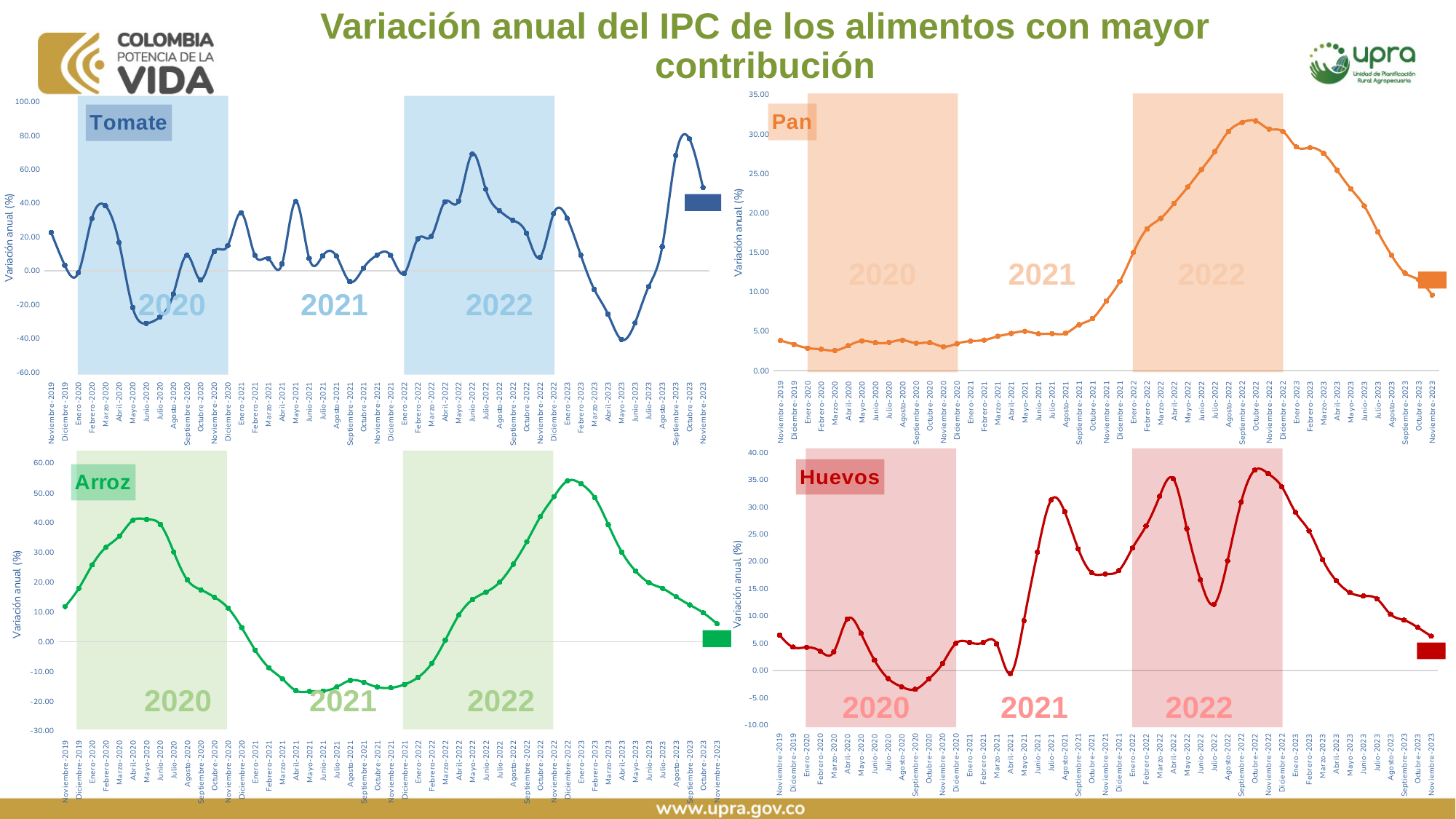

Variación anual del IPC de los alimentos con mayor contribución

### Chart:

| Category |  |
|---|---|
| Noviembre-2019 | 3.8191848398255246 |
| Diciembre-2019 | 3.3262729999999863 |
| Enero-2020 | 2.861116630240417 |
| Febrero-2020 | 2.704309063893035 |
| Marzo-2020 | 2.5519287833827917 |
| Abril-2020 | 3.15986965537671 |
| Mayo-2020 | 3.775822872392993 |
| Junio-2020 | 3.5417278152822576 |
| Julio-2020 | 3.581885613898123 |
| Agosto-2020 | 3.8689608243413858 |
| Septiembre-2020 | 3.483983354301756 |
| Octubre-2020 | 3.544794188861971 |
| Noviembre-2020 | 3.0469578632726098 |
| Diciembre-2020 | 3.4296475592418005 |
| Enero-2021 | 3.7473440216341487 |
| Febrero-2021 | 3.8773148148148096 |
| Marzo-2021 | 4.349922839506178 |
| Abril-2021 | 4.719058102804638 |
| Mayo-2021 | 4.990951519192308 |
| Junio-2021 | 4.677312671265227 |
| Julio-2021 | 4.682936021859987 |
| Agosto-2021 | 4.735610669162369 |
| Septiembre-2021 | 5.826241466379869 |
| Octubre-2021 | 6.641099990646353 |
| Noviembre-2021 | 8.823804622438473 |
| Diciembre-2021 | 11.331524281837744 |
| Enero-2022 | 15.006516477378511 |
| Febrero-2022 | 17.99 |
| Marzo-2022 | 19.31 |
| Abril-2022 | 21.22 |
| Mayo-2022 | 23.29 |
| Junio-2022 | 25.5 |
| Julio-2022 | 27.81 |
| Agosto-2022 | 30.36 |
| Septiembre-2022 | 31.48 |
| Octubre-2022 | 31.68 |
| Noviembre-2022 | 30.65 |
| Diciembre-2022 | 30.36 |
| Enero-2023 | 28.38 |
| Febrero-2023 | 28.28 |
| Marzo-2023 | 27.56 |
| Abril-2023 | 25.41 |
| Mayo-2023 | 23.08 |
| Junio-2023 | 20.88 |
| Julio-2023 | 17.6 |
| Agosto-2023 | 14.64 |
| Septiembre-2023 | 12.38 |
| Octubre-2023 | 11.52 |
| Noviembre-2023 | 9.59 |

### Chart:

| Category |  |
|---|---|
| Noviembre-2019 | 22.682932790224044 |
| Diciembre-2019 | 3.2688799999999816 |
| Enero-2020 | -1.2532865907099051 |
| Febrero-2020 | 30.931083553567817 |
| Marzo-2020 | 38.37505303351719 |
| Abril-2020 | 16.70422259233861 |
| Mayo-2020 | -21.85266435496426 |
| Junio-2020 | -31.209396942056557 |
| Julio-2020 | -27.541081121272953 |
| Agosto-2020 | -13.854438642297652 |
| Septiembre-2020 | 9.051724137931032 |
| Octubre-2020 | -5.382795335474071 |
| Noviembre-2020 | 11.363636363636374 |
| Diciembre-2020 | 14.78772695123645 |
| Enero-2021 | 34.24159048548859 |
| Febrero-2021 | 9.160779442589856 |
| Marzo-2021 | 7.151617353978224 |
| Abril-2021 | 4.004365345869701 |
| Mayo-2021 | 40.97618400796884 |
| Junio-2021 | 7.297529333206157 |
| Julio-2021 | 8.845561826577722 |
| Agosto-2021 | 8.64747111195301 |
| Septiembre-2021 | -6.464097496706188 |
| Octubre-2021 | 1.6075734571760307 |
| Noviembre-2021 | 9.31449502878074 |
| Diciembre-2021 | 9.043360890838528 |
| Enero-2022 | -1.6396694214875964 |
| Febrero-2022 | 18.89 |
| Marzo-2022 | 20.39 |
| Abril-2022 | 40.85 |
| Mayo-2022 | 41.28 |
| Junio-2022 | 69.15 |
| Julio-2022 | 48.34 |
| Agosto-2022 | 35.58 |
| Septiembre-2022 | 29.91 |
| Octubre-2022 | 22.25 |
| Noviembre-2022 | 7.86 |
| Diciembre-2022 | 33.77 |
| Enero-2023 | 31.08 |
| Febrero-2023 | 9.24 |
| Marzo-2023 | -11.17 |
| Abril-2023 | -25.64 |
| Mayo-2023 | -40.79 |
| Junio-2023 | -30.9 |
| Julio-2023 | -9.41 |
| Agosto-2023 | 14.22 |
| Septiembre-2023 | 68.32 |
| Octubre-2023 | 78.09 |
| Noviembre-2023 | 49.29 |
2021
2022
2020
2021
2022
2020

### Chart:

| Category |  |
|---|---|
| Noviembre-2019 | 6.5209155265669665 |
| Diciembre-2019 | 4.299080000000004 |
| Enero-2020 | 4.262327809942093 |
| Febrero-2020 | 3.5571542765787427 |
| Marzo-2020 | 3.438395415472769 |
| Abril-2020 | 9.45774303859308 |
| Mayo-2020 | 6.8417018014564945 |
| Junio-2020 | 1.8912529550827486 |
| Julio-2020 | -1.4572293716881148 |
| Agosto-2020 | -2.9833729216151994 |
| Septiembre-2020 | -3.4344971934164192 |
| Octubre-2020 | -1.5291981267322967 |
| Noviembre-2020 | 1.2625538020086111 |
| Diciembre-2020 | 5.005720088806157 |
| Enero-2021 | 5.169937769267577 |
| Febrero-2021 | 5.142802006947122 |
| Marzo-2021 | 4.852421434711999 |
| Abril-2021 | -0.553423190216904 |
| Mayo-2021 | 9.147982062780272 |
| Junio-2021 | 21.7262180974478 |
| Julio-2021 | 31.256001536393313 |
| Agosto-2021 | 29.135246303006568 |
| Septiembre-2021 | 22.30541871921183 |
| Octubre-2021 | 17.926817431815962 |
| Noviembre-2021 | 17.691508453764044 |
| Diciembre-2021 | 18.361943024105187 |
| Enero-2022 | 22.47610377787892 |
| Febrero-2022 | 26.51 |
| Marzo-2022 | 31.97 |
| Abril-2022 | 35.17 |
| Mayo-2022 | 26.02 |
| Junio-2022 | 16.63 |
| Julio-2022 | 12.15 |
| Agosto-2022 | 20.13 |
| Septiembre-2022 | 30.91 |
| Octubre-2022 | 36.75 |
| Noviembre-2022 | 36.09 |
| Diciembre-2022 | 33.68 |
| Enero-2023 | 29.01 |
| Febrero-2023 | 25.63 |
| Marzo-2023 | 20.34 |
| Abril-2023 | 16.49 |
| Mayo-2023 | 14.32 |
| Junio-2023 | 13.67 |
| Julio-2023 | 13.15 |
| Agosto-2023 | 10.31 |
| Septiembre-2023 | 9.25 |
| Octubre-2023 | 7.91 |
| Noviembre-2023 | 6.3 |

### Chart:

| Category |  |
|---|---|
| Noviembre-2019 | 11.81711050534706 |
| Diciembre-2019 | 17.865840000000006 |
| Enero-2020 | 25.808055693684736 |
| Febrero-2020 | 31.683461766449312 |
| Marzo-2020 | 35.52176917760886 |
| Abril-2020 | 40.81451533379351 |
| Mayo-2020 | 41.115905079427336 |
| Junio-2020 | 39.44401244167963 |
| Julio-2020 | 30.11065266316578 |
| Agosto-2020 | 20.74346030289125 |
| Septiembre-2020 | 17.42605180966379 |
| Octubre-2020 | 14.93494594099323 |
| Noviembre-2020 | 11.298119964189794 |
| Diciembre-2020 | 4.7462097584847385 |
| Enero-2021 | -2.8695652173912976 |
| Febrero-2021 | -8.740340610698468 |
| Marzo-2021 | -12.522765352954039 |
| Abril-2021 | -16.47058823529413 |
| Mayo-2021 | -16.732680147314298 |
| Junio-2021 | -16.576049072912312 |
| Julio-2021 | -15.272072072072078 |
| Agosto-2021 | -13.014063093880651 |
| Septiembre-2021 | -13.697879996870839 |
| Octubre-2021 | -15.29017857142857 |
| Noviembre-2021 | -15.492277992277977 |
| Diciembre-2021 | -14.385225984124403 |
| Enero-2022 | -11.96386424676487 |
| Febrero-2022 | -7.29 |
| Marzo-2022 | 0.54 |
| Abril-2022 | 8.95 |
| Mayo-2022 | 14.13 |
| Junio-2022 | 16.68 |
| Julio-2022 | 19.99 |
| Agosto-2022 | 26.03 |
| Septiembre-2022 | 33.6 |
| Octubre-2022 | 42.05 |
| Noviembre-2022 | 48.76 |
| Diciembre-2022 | 54.05 |
| Enero-2023 | 53.03 |
| Febrero-2023 | 48.42 |
| Marzo-2023 | 39.34 |
| Abril-2023 | 30.08 |
| Mayo-2023 | 23.79 |
| Junio-2023 | 19.82 |
| Julio-2023 | 17.89 |
| Agosto-2023 | 15.07 |
| Septiembre-2023 | 12.35 |
| Octubre-2023 | 9.67 |
| Noviembre-2023 | 6.03 |
2021
2022
2020
2021
2022
2020